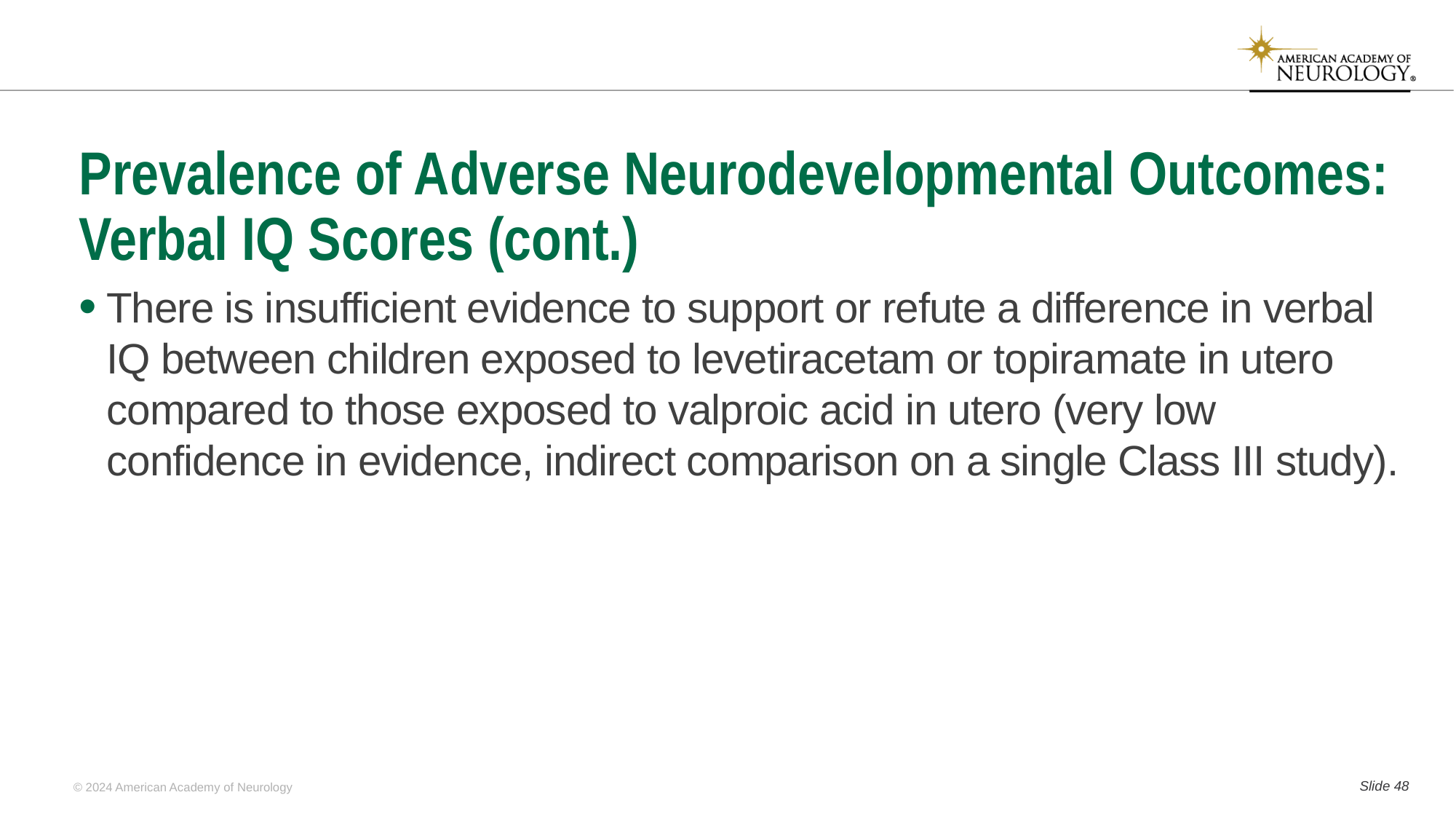

# Prevalence of Adverse Neurodevelopmental Outcomes: Verbal IQ Scores (cont.)
There is insufficient evidence to support or refute a difference in verbal IQ between children exposed to levetiracetam or topiramate in utero compared to those exposed to valproic acid in utero (very low confidence in evidence, indirect comparison on a single Class III study).
Slide 48
© 2024 American Academy of Neurology